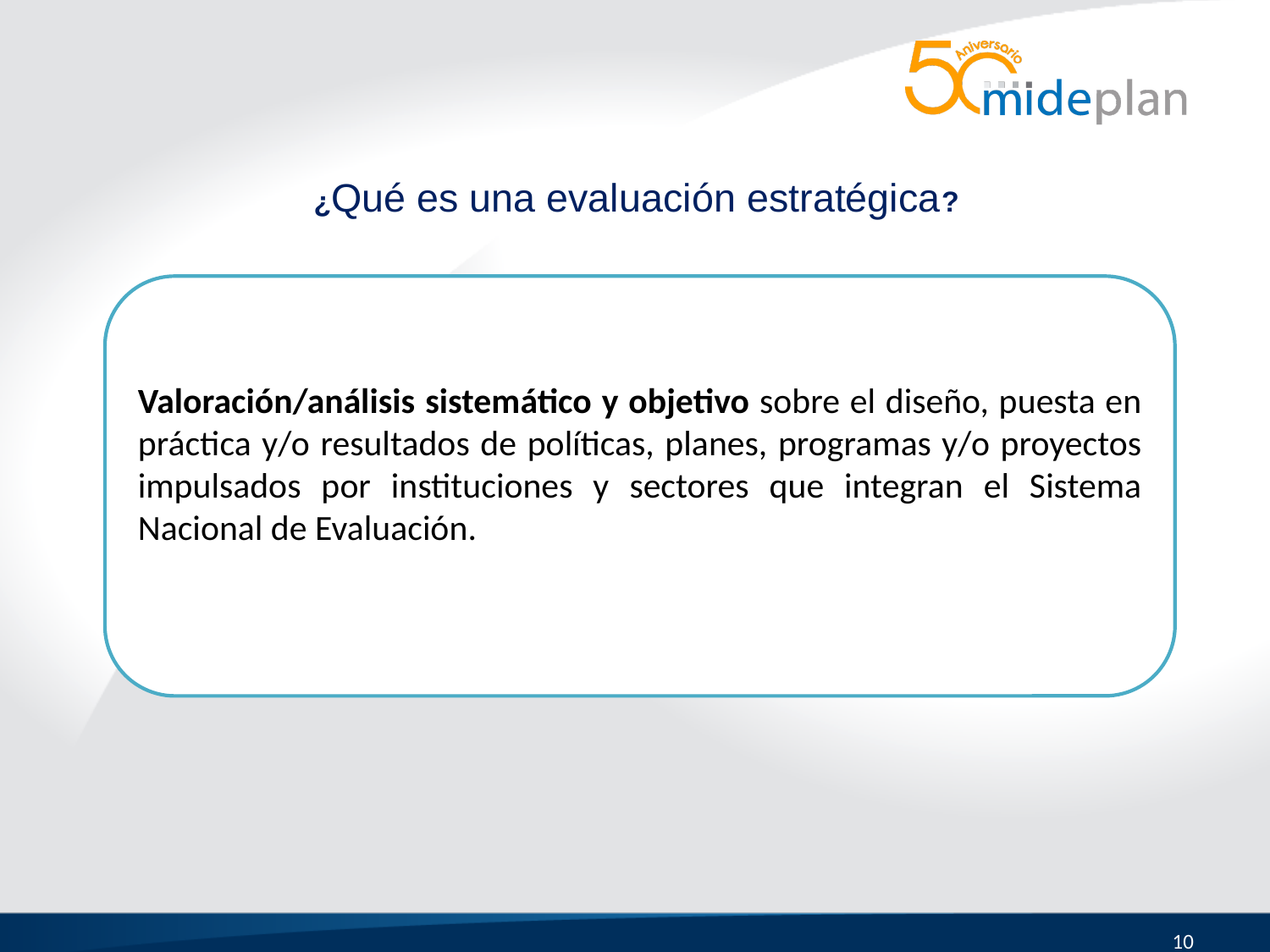

# ¿Qué es una evaluación estratégica?

Valoración/análisis sistemático y objetivo sobre el diseño, puesta en práctica y/o resultados de políticas, planes, programas y/o proyectos impulsados por instituciones y sectores que integran el Sistema Nacional de Evaluación.

10